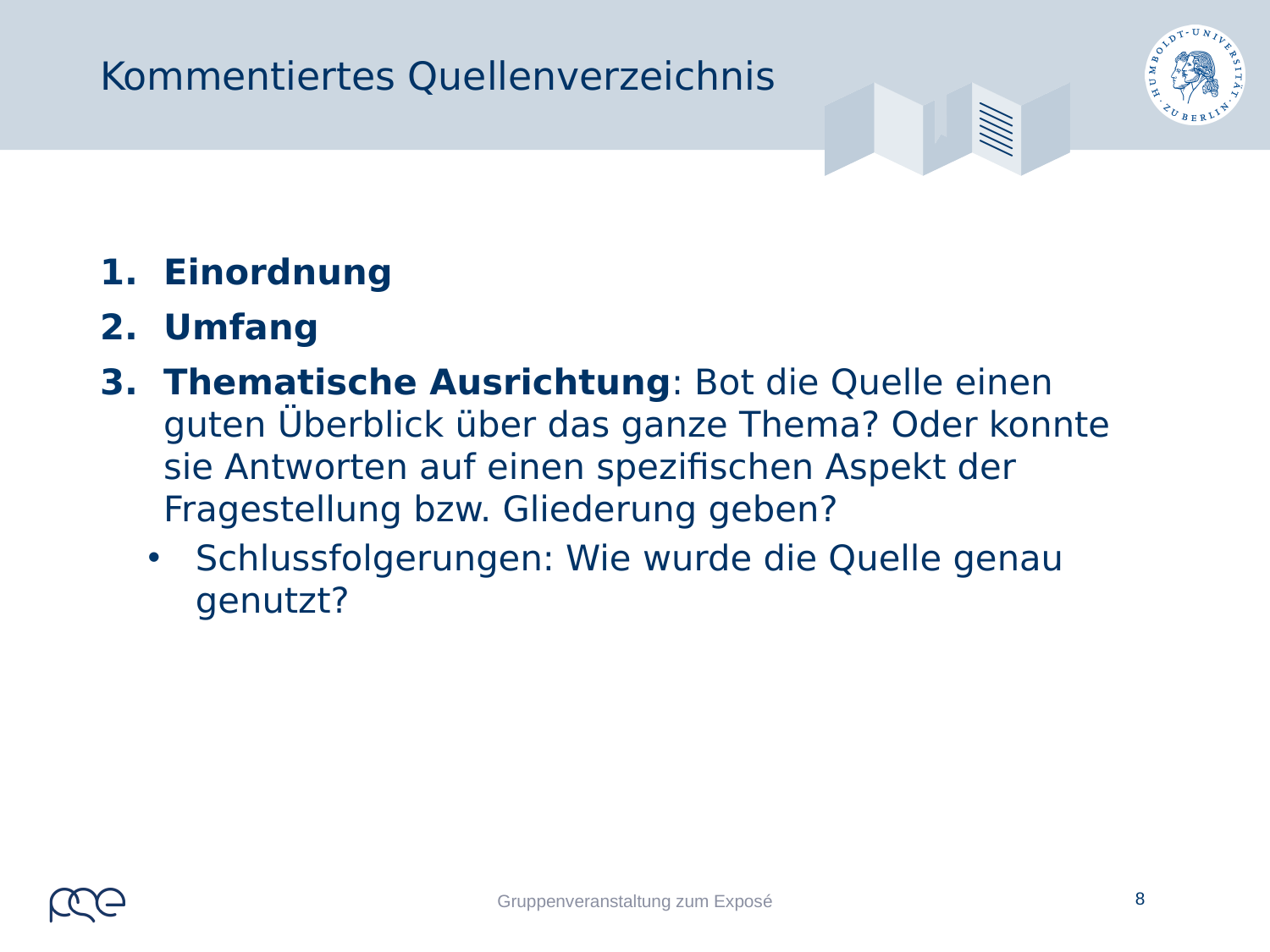

# Kommentiertes Quellenverzeichnis
Einordnung
Umfang
Thematische Ausrichtung: Bot die Quelle einen guten Überblick über das ganze Thema? Oder konnte sie Antworten auf einen spezifischen Aspekt der Fragestellung bzw. Gliederung geben?
Schlussfolgerungen: Wie wurde die Quelle genau genutzt?

Gruppenveranstaltung zum Exposé
8